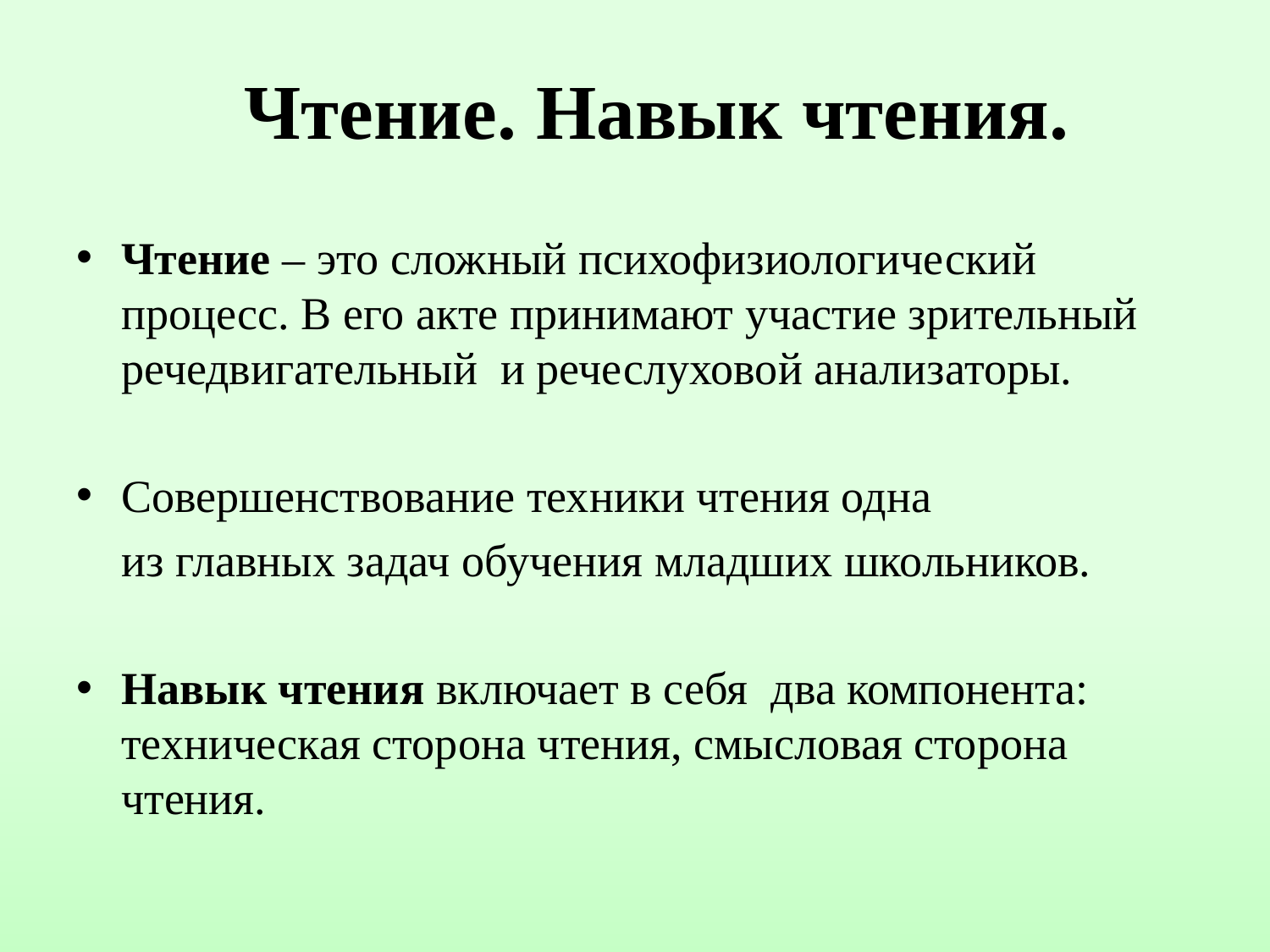

# Чтение. Навык чтения.
Чтение – это сложный психофизиологический процесс. В его акте принимают участие зрительный речедвигательный  и речеслуховой анализаторы.

Совершенствование техники чтения одна
    из главных задач обучения младших школьников.

Навык чтения включает в себя  два компонента: техническая сторона чтения, смысловая сторона чтения.